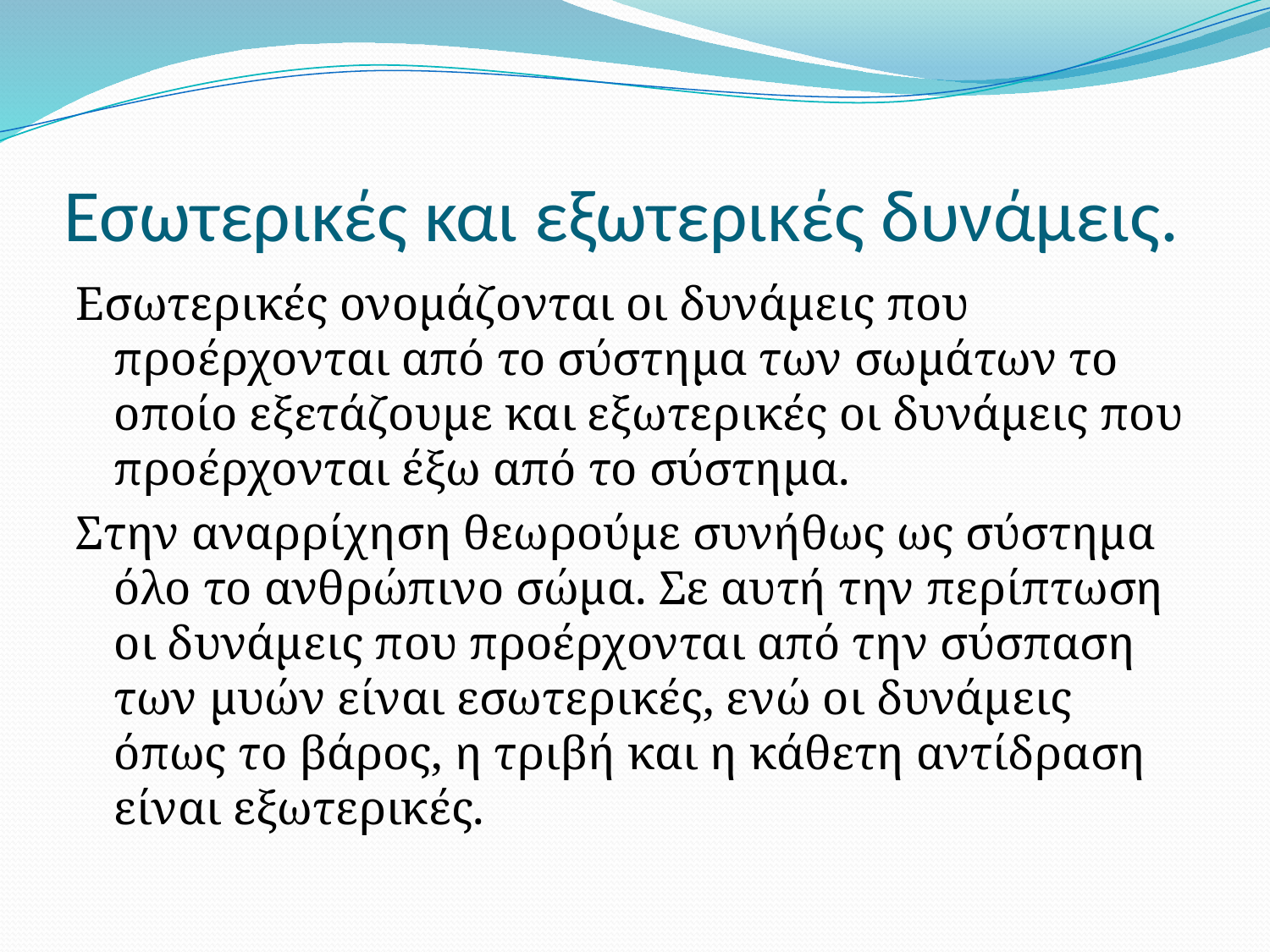

# Εσωτερικές και εξωτερικές δυνάμεις.
Εσωτερικές ονομάζονται οι δυνάμεις που προέρχονται από το σύστημα των σωμάτων το οποίο εξετάζουμε και εξωτερικές οι δυνάμεις που προέρχονται έξω από το σύστημα.
Στην αναρρίχηση θεωρούμε συνήθως ως σύστημα όλο το ανθρώπινο σώμα. Σε αυτή την περίπτωση οι δυνάμεις που προέρχονται από την σύσπαση των μυών είναι εσωτερικές, ενώ οι δυνάμεις όπως το βάρος, η τριβή και η κάθετη αντίδραση είναι εξωτερικές.